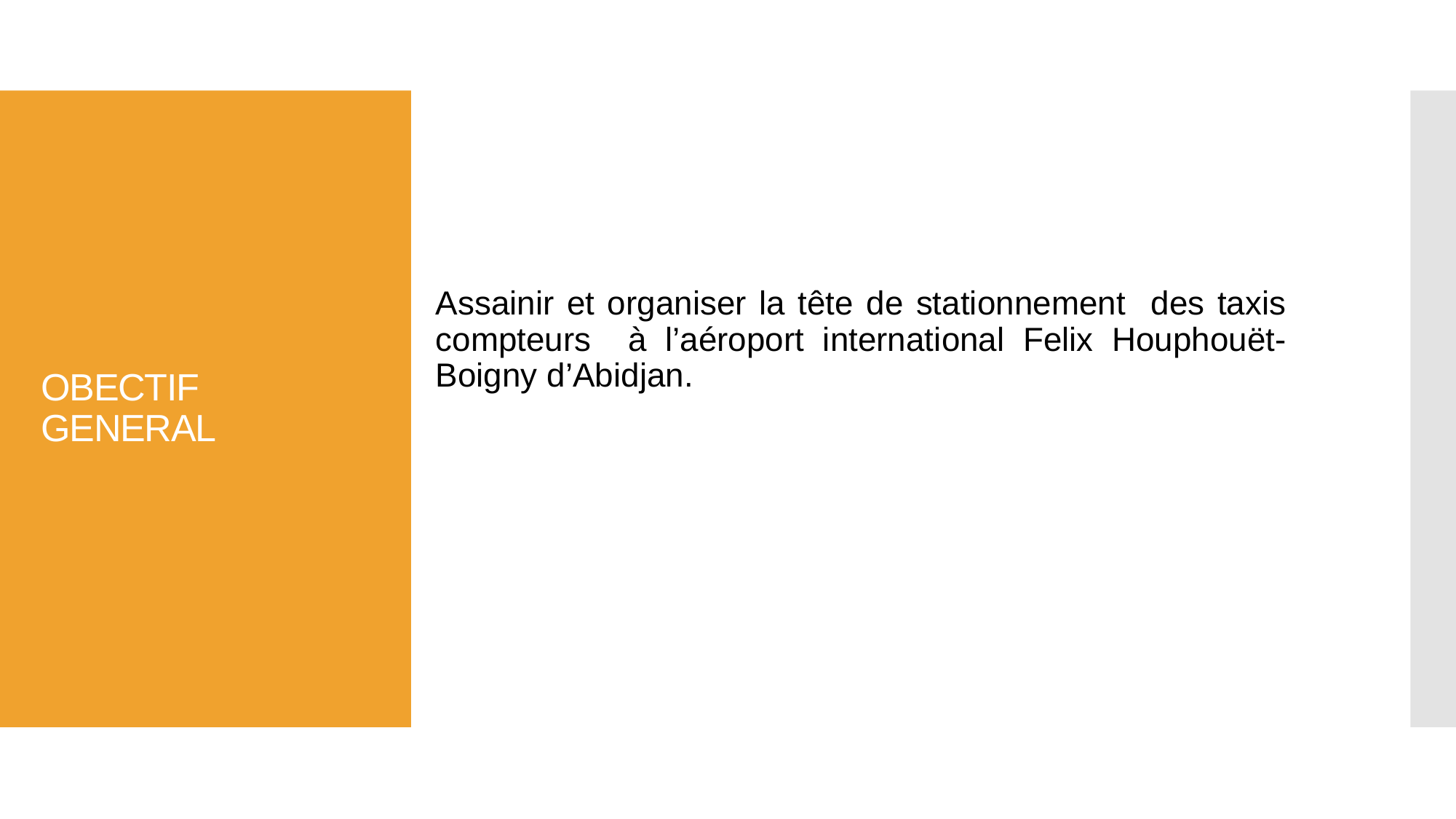

Assainir et organiser la tête de stationnement  des taxis compteurs  à l’aéroport international Felix Houphouët-Boigny d’Abidjan.

# OBECTIF GENERAL